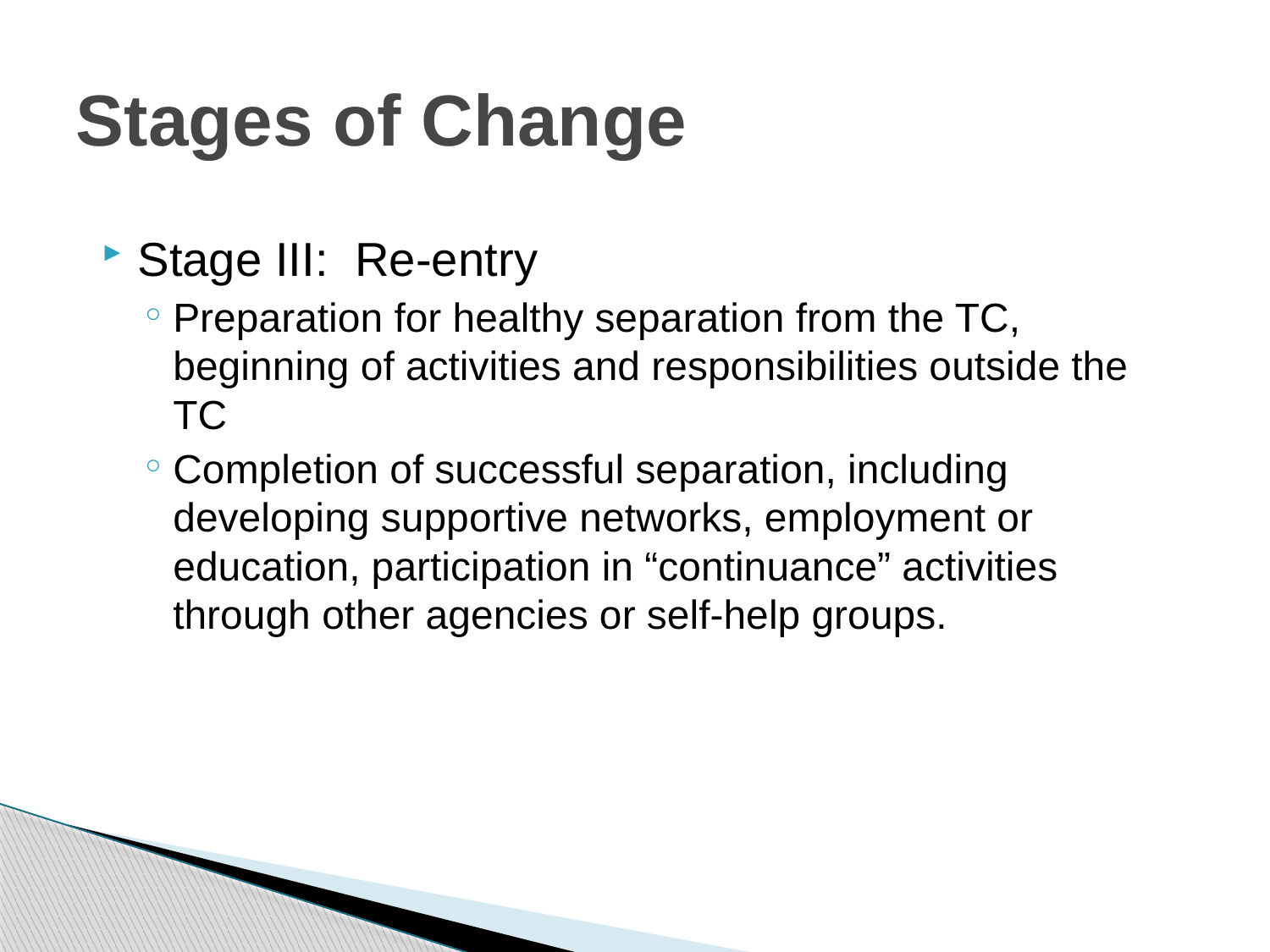

# Stages of Change
Stage III:  Re-entry
Preparation for healthy separation from the TC, beginning of activities and responsibilities outside the TC
Completion of successful separation, including developing supportive networks, employment or education, participation in “continuance” activities through other agencies or self-help groups.